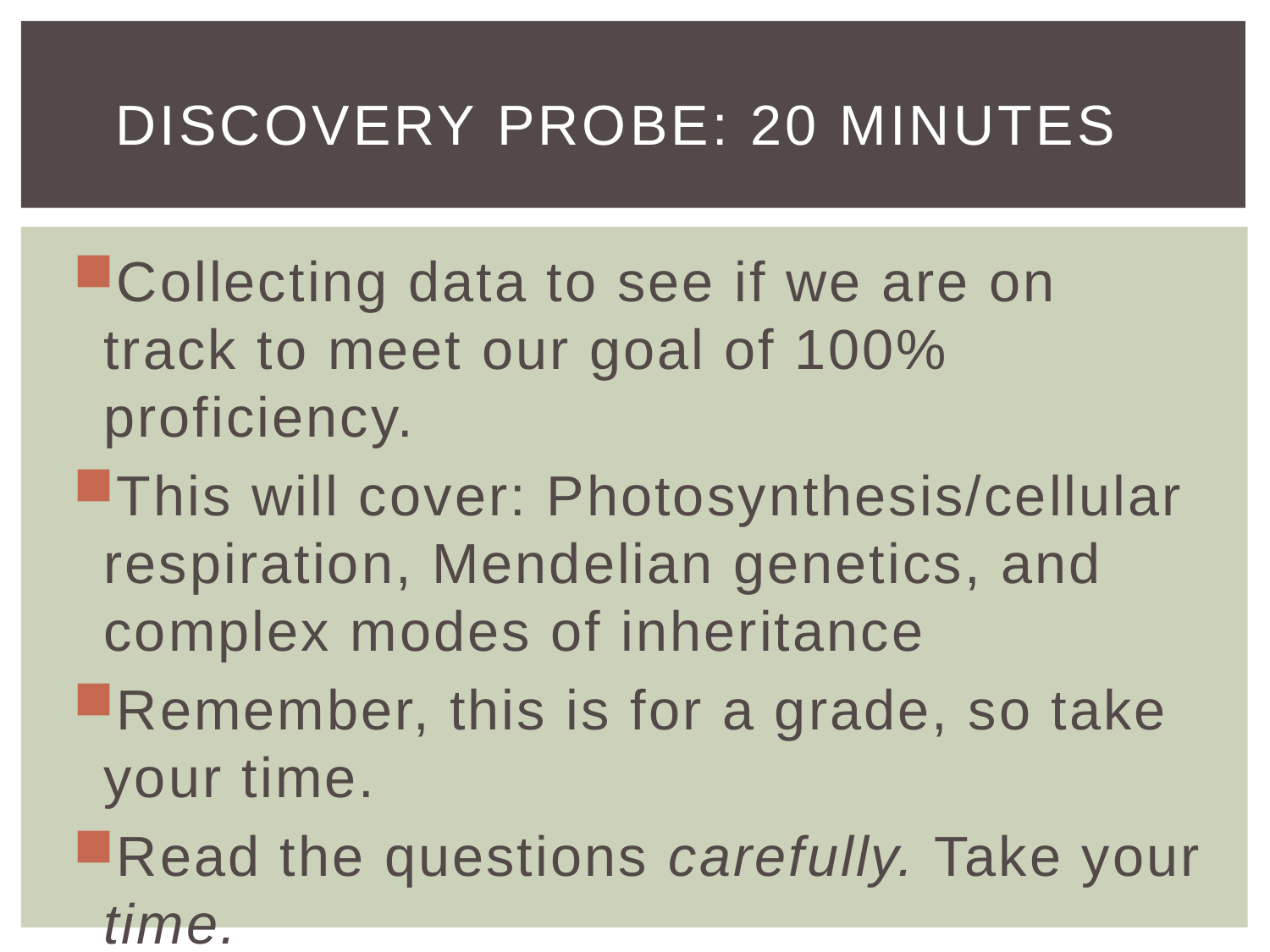

# Discovery probe: 20 minutes
Collecting data to see if we are on track to meet our goal of 100% proficiency.
This will cover: Photosynthesis/cellular respiration, Mendelian genetics, and complex modes of inheritance
Remember, this is for a grade, so take your time.
Read the questions carefully. Take your time.